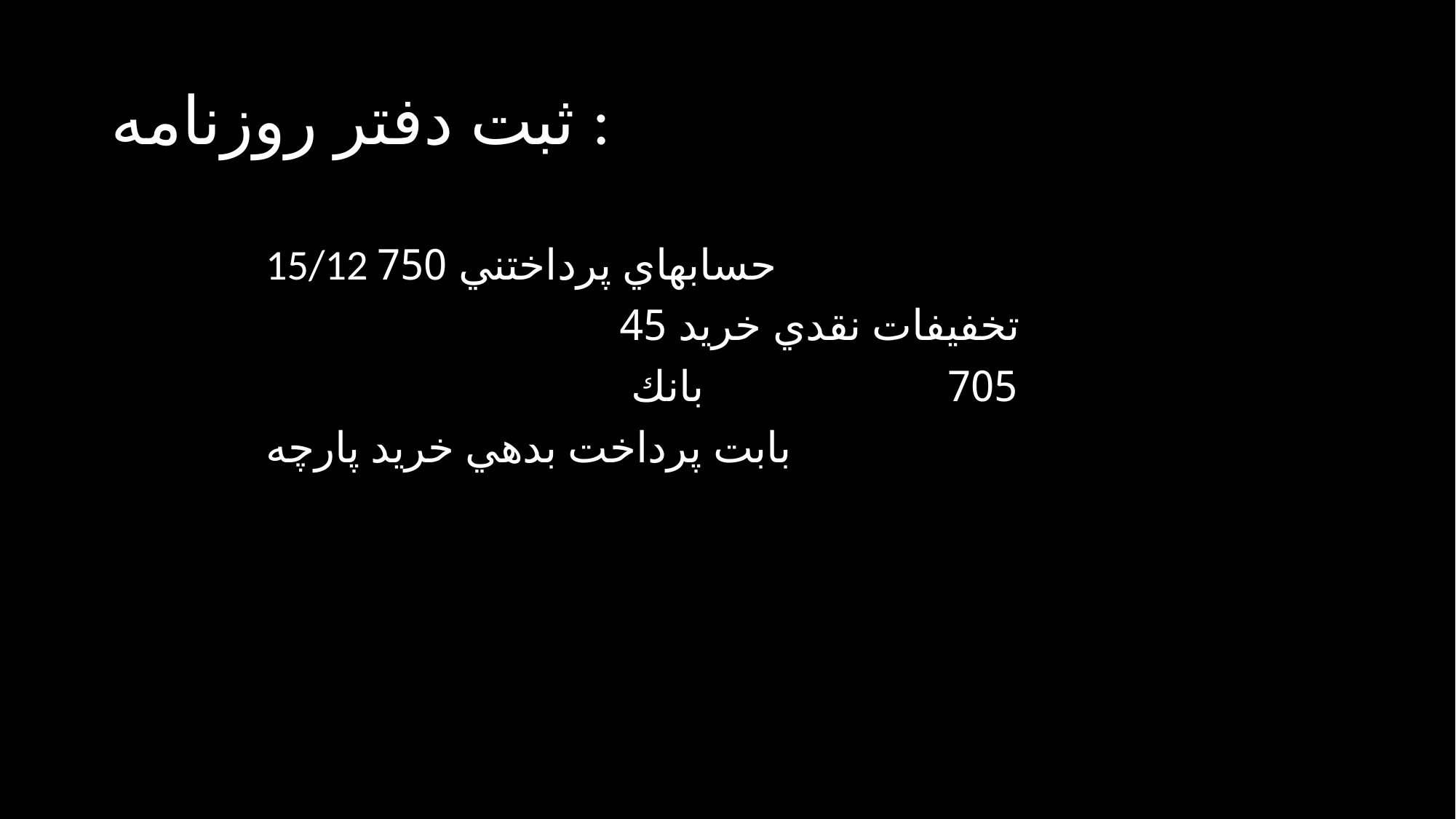

# ثبت دفتر روزنامه :
15/12 حسابهاي پرداختني 750
				تخفيفات نقدي خريد 45
				بانك 			 705
بابت پرداخت بدهي خريد پارچه